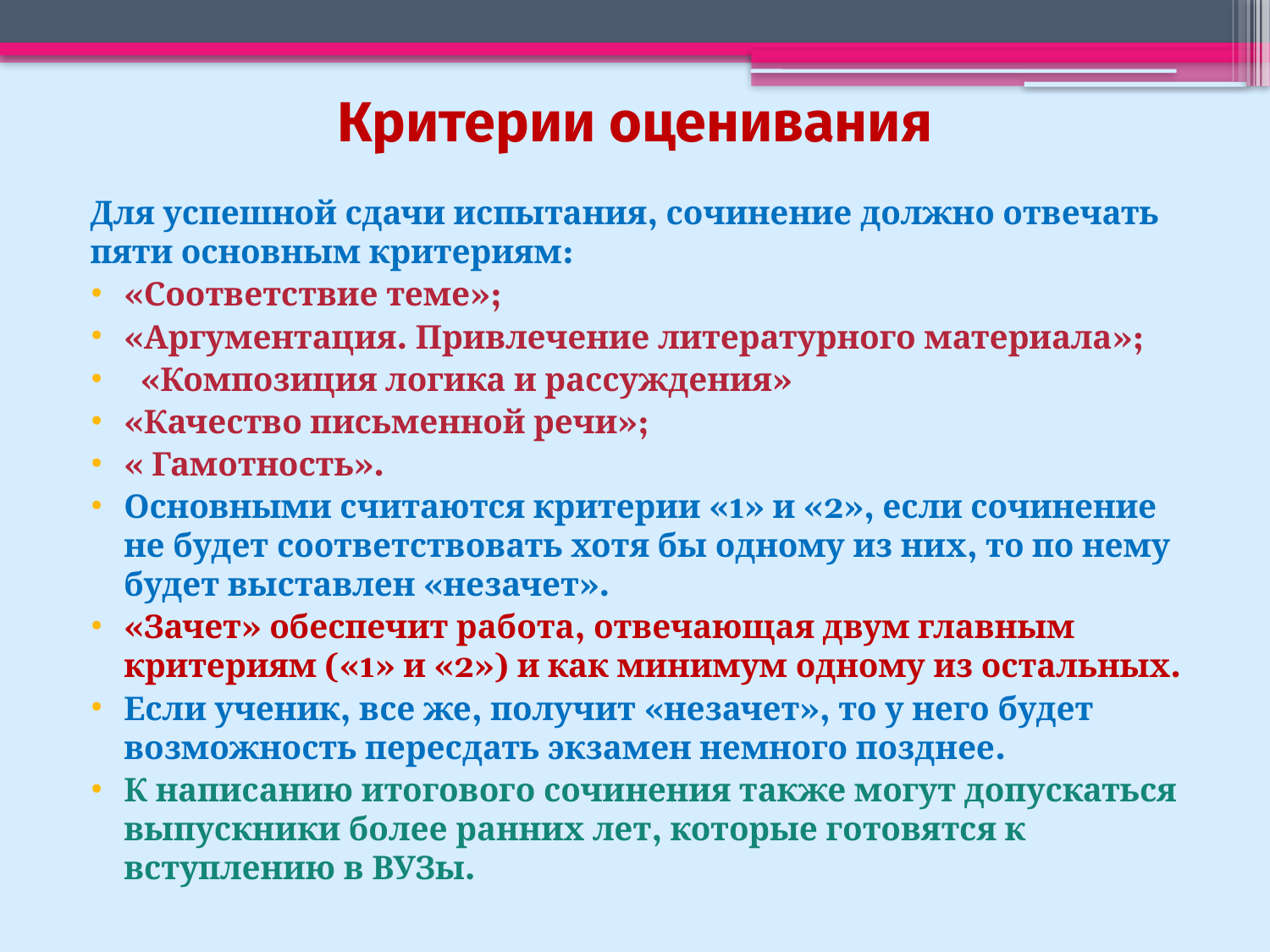

# Критерии оценивания
Для успешной сдачи испытания, сочинение должно отвечать пяти основным критериям:
«Соответствие теме»;
«Аргументация. Привлечение литературного материала»;
  «Композиция логика и рассуждения»
«Качество письменной речи»;
« Гамотность».
Основными считаются критерии «1» и «2», если сочинение не будет соответствовать хотя бы одному из них, то по нему будет выставлен «незачет».
«Зачет» обеспечит работа, отвечающая двум главным критериям («1» и «2») и как минимум одному из остальных.
Если ученик, все же, получит «незачет», то у него будет возможность пересдать экзамен немного позднее.
К написанию итогового сочинения также могут допускаться выпускники более ранних лет, которые готовятся к вступлению в ВУЗы.